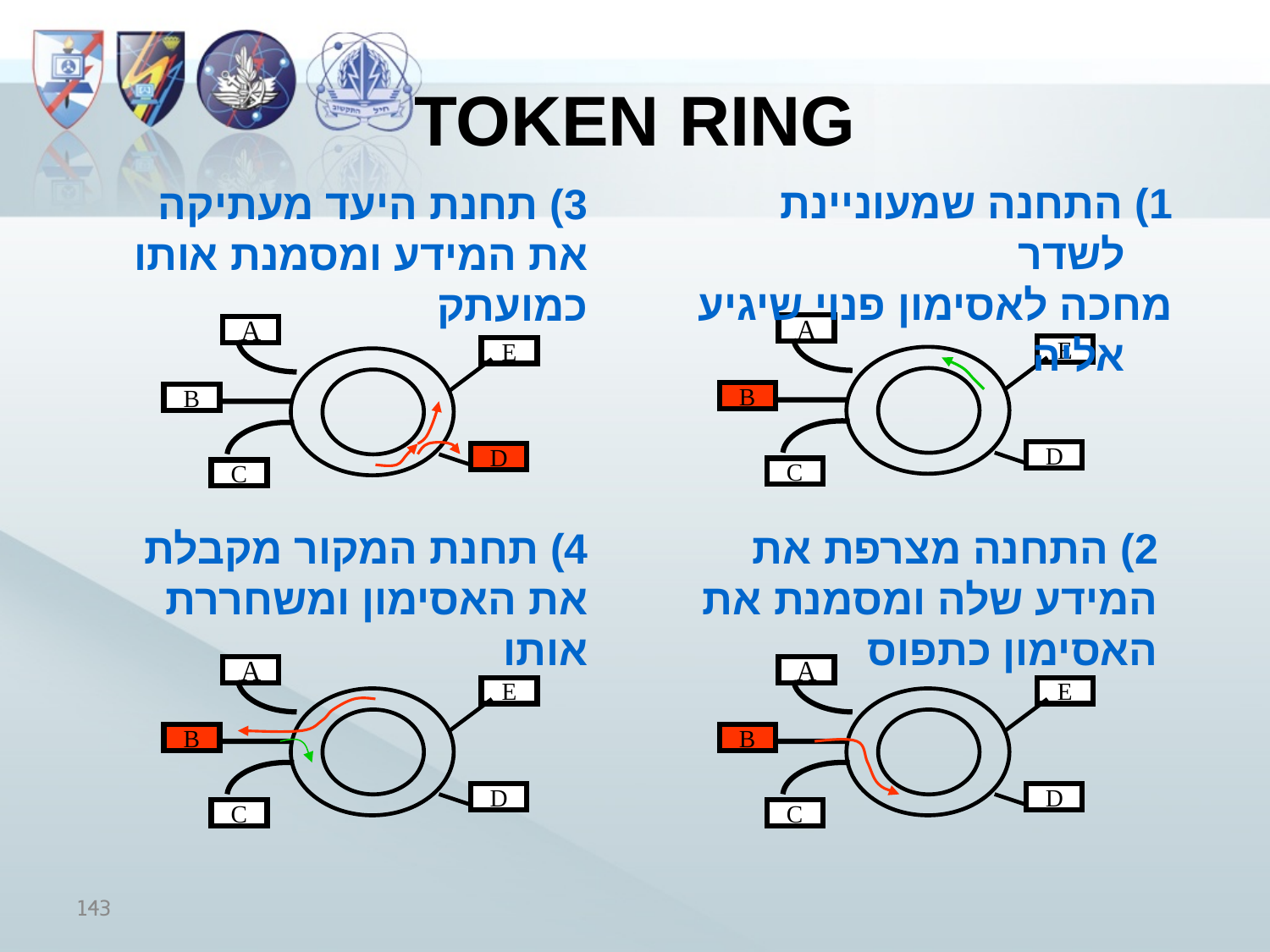

# Token Ring
1) התחנה שמעוניינת לשדר
מחכה לאסימון פנוי שיגיע אליה
3) תחנת היעד מעתיקה את המידע ומסמנת אותו כמועתק
A

E

B

D

C
A

E

B

D

C
2) התחנה מצרפת את המידע שלה ומסמנת את האסימון כתפוס
4) תחנת המקור מקבלת את האסימון ומשחררת אותו
A

E

B

D

C
A

E

B

D

C
143